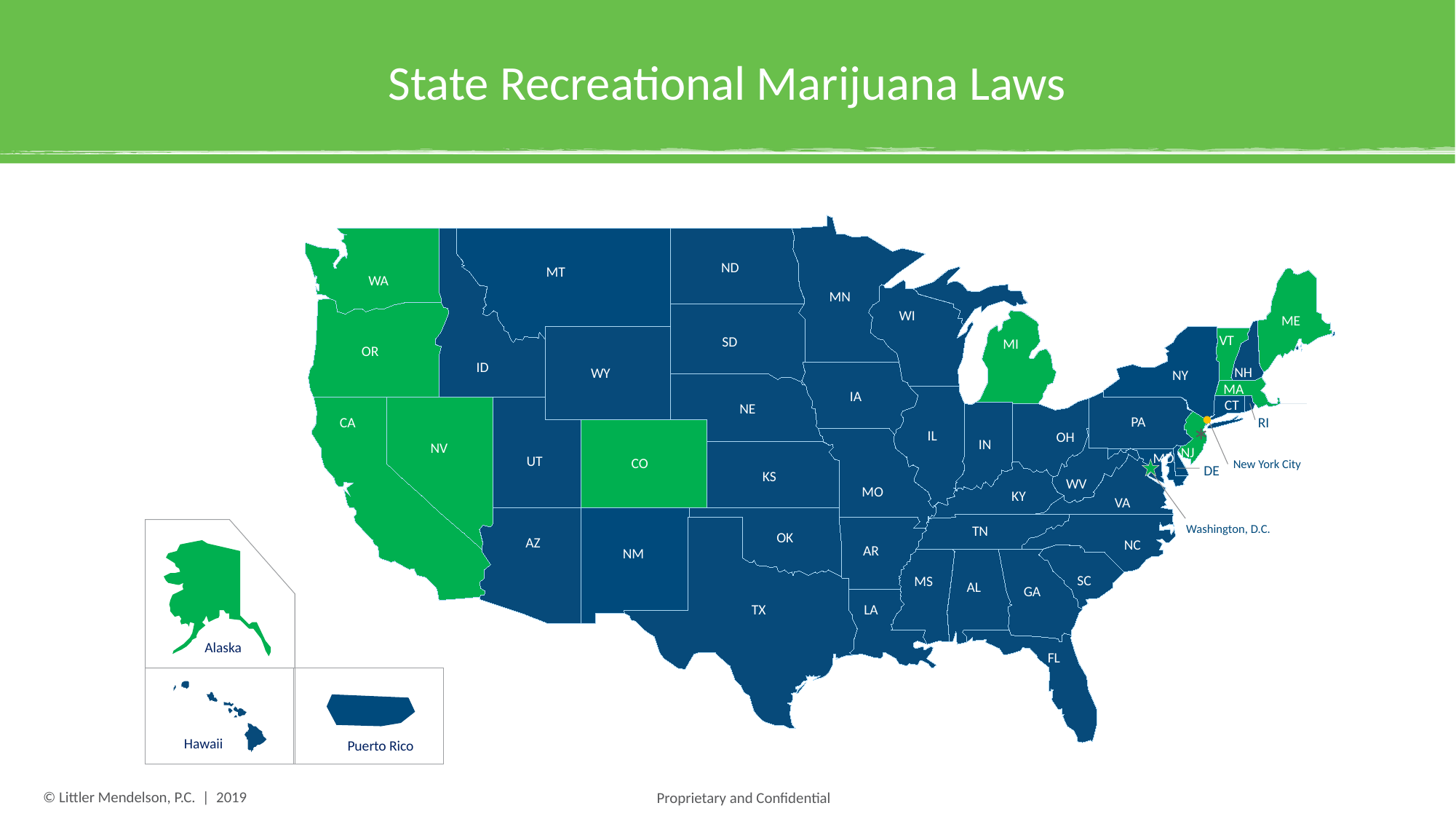

# State Recreational Marijuana Laws

ND
MT

WA

MN

WI

ME

VT
SD
MI
OR

ID

NH
WY
NY

MA

IA

CT

NE

*
PA
CA
RI

IL

OH

IN
NV

NJ

MD
UT
CO

New York City

DE

KS

WV
MO
KY
VA

Washington, D.C.
TN
OK
AZ
NC

AR

NM

SC
MS
AL
GA

LA
TX

Alaska
FL

Hawaii
Puerto Rico